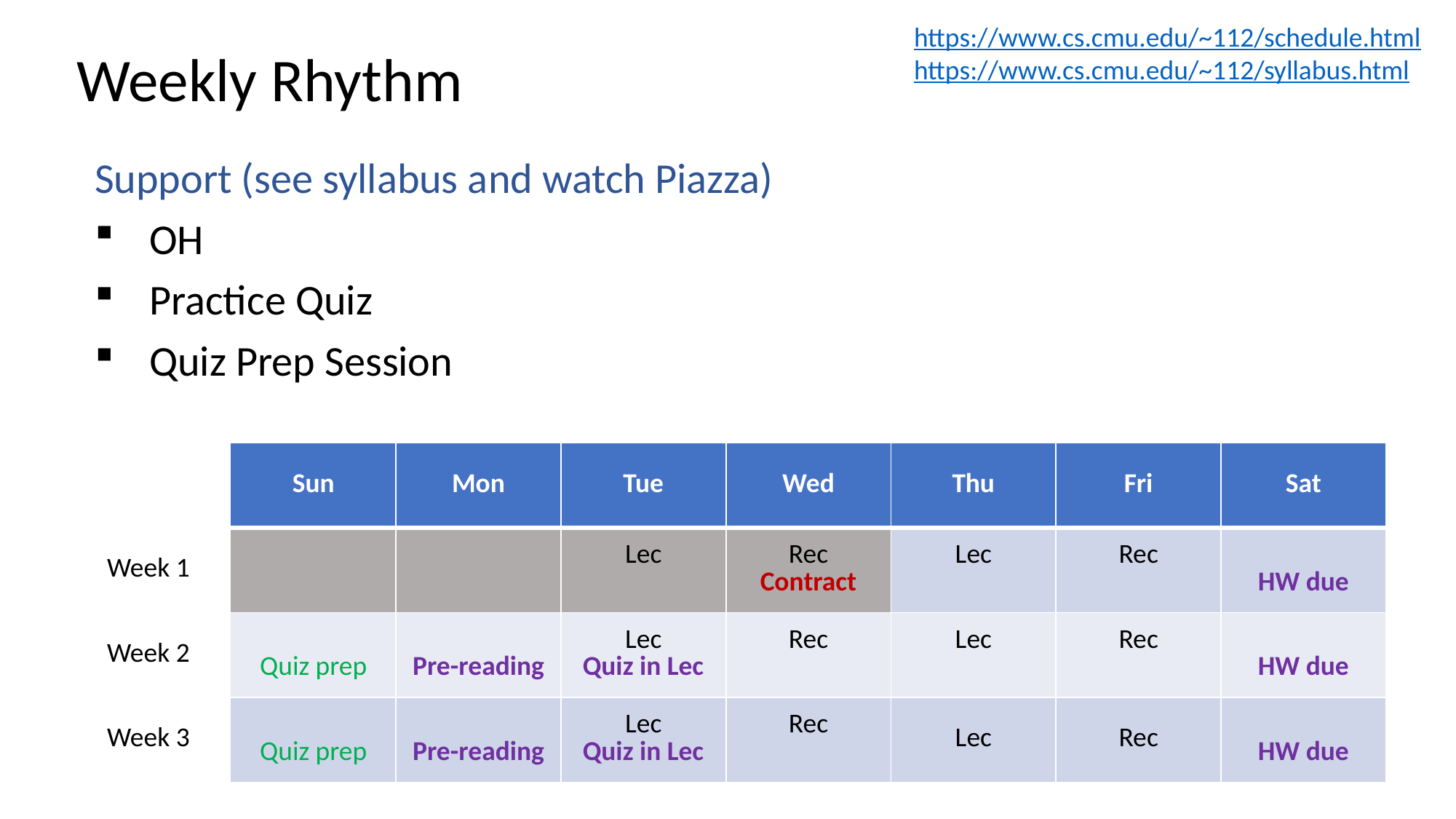

https://www.cs.cmu.edu/~112/schedule.html
https://www.cs.cmu.edu/~112/syllabus.html
# Weekly Rhythm

Support (see syllabus and watch Piazza)
OH
Practice Quiz
Quiz Prep Session
|  | Sun | Mon | Tue | Wed | Thu | Fri | Sat |
| --- | --- | --- | --- | --- | --- | --- | --- |
| Week 1 |  |  | Lec | Rec Contract | Lec | Rec | HW due |
| Week 2 | Quiz prep | Pre-reading | Lec Quiz in Lec | Rec | Lec | Rec | HW due |
| Week 3 | Quiz prep | Pre-reading | Lec Quiz in Lec | Rec | Lec | Rec | HW due |